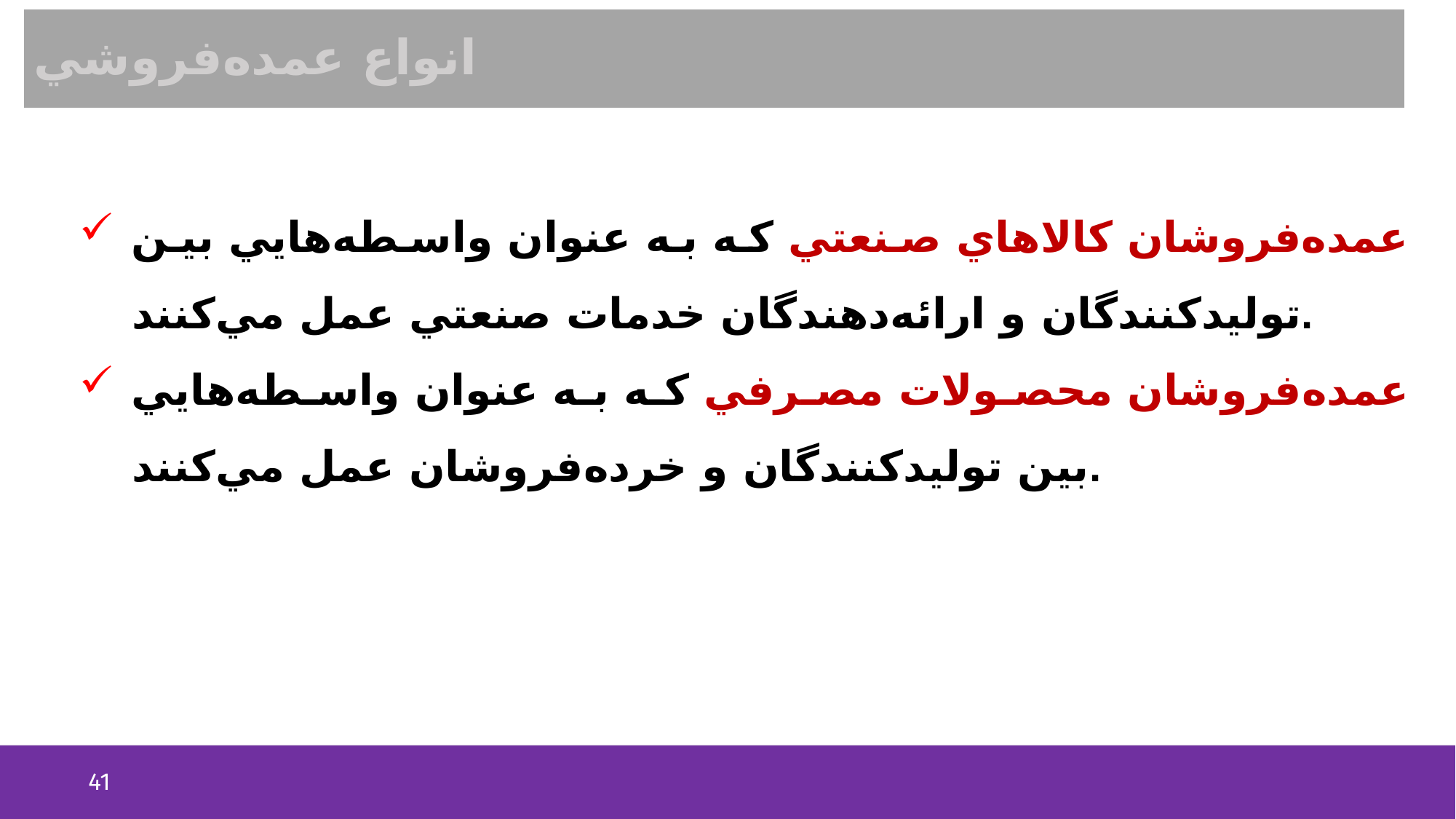

# انواع عمده‌فروشي
عمده‌فروشان كالاهاي صنعتي كه به عنوان واسطه‌هايي بين توليدكنندگان و ارائه‌دهندگان خدمات صنعتي عمل مي‌كنند.
عمده‌فروشان محصولات مصرفي كه به عنوان واسطه‌هايي بين توليدكنندگان و خرده‌فروشان عمل مي‌كنند.